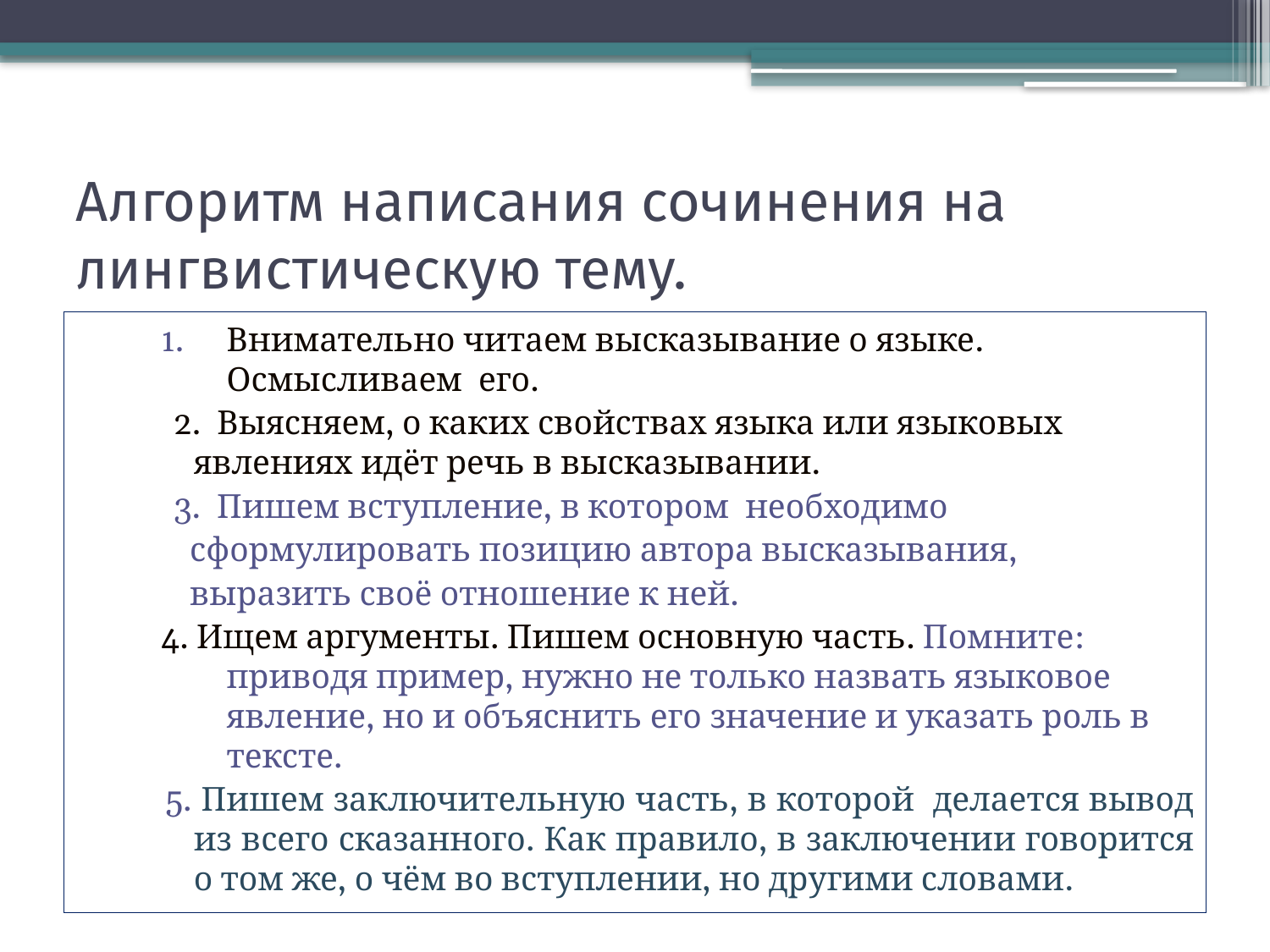

# Алгоритм написания сочинения на лингвистическую тему.
Внимательно читаем высказывание о языке.  Осмысливаем  его.
 2.  Выясняем, о каких свойствах языка или языковых явлениях идёт речь в высказывании.
 3.  Пишем вступление, в котором  необходимо
   сформулировать позицию автора высказывания,
   выразить своё отношение к ней.
4. Ищем аргументы. Пишем основную часть. Помните: приводя пример, нужно не только назвать языковое явление, но и объяснить его значение и указать роль в тексте.
5. Пишем заключительную часть, в которой  делается вывод из всего сказанного. Как правило, в заключении говорится о том же, о чём во вступлении, но другими словами.